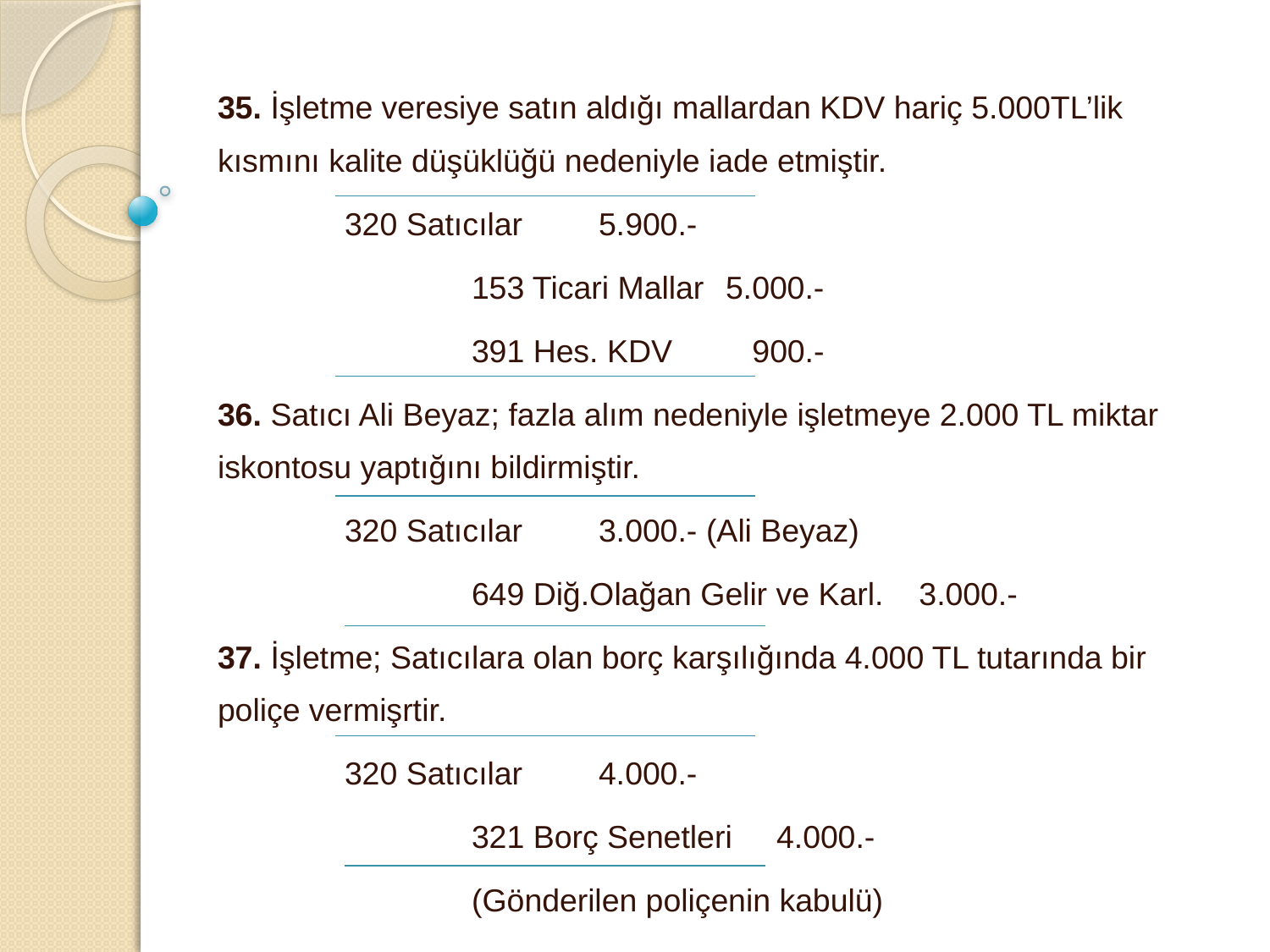

35. İşletme veresiye satın aldığı mallardan KDV hariç 5.000TL’lik kısmını kalite düşüklüğü nedeniyle iade etmiştir.
	320 Satıcılar	5.900.-
		153 Ticari Mallar	5.000.-
		391 Hes. KDV	   900.-
36. Satıcı Ali Beyaz; fazla alım nedeniyle işletmeye 2.000 TL miktar iskontosu yaptığını bildirmiştir.
	320 Satıcılar	3.000.- (Ali Beyaz)
		649 Diğ.Olağan Gelir ve Karl.    3.000.-
37. İşletme; Satıcılara olan borç karşılığında 4.000 TL tutarında bir poliçe vermişrtir.
	320 Satıcılar	4.000.-
		321 Borç Senetleri     4.000.-
		(Gönderilen poliçenin kabulü)